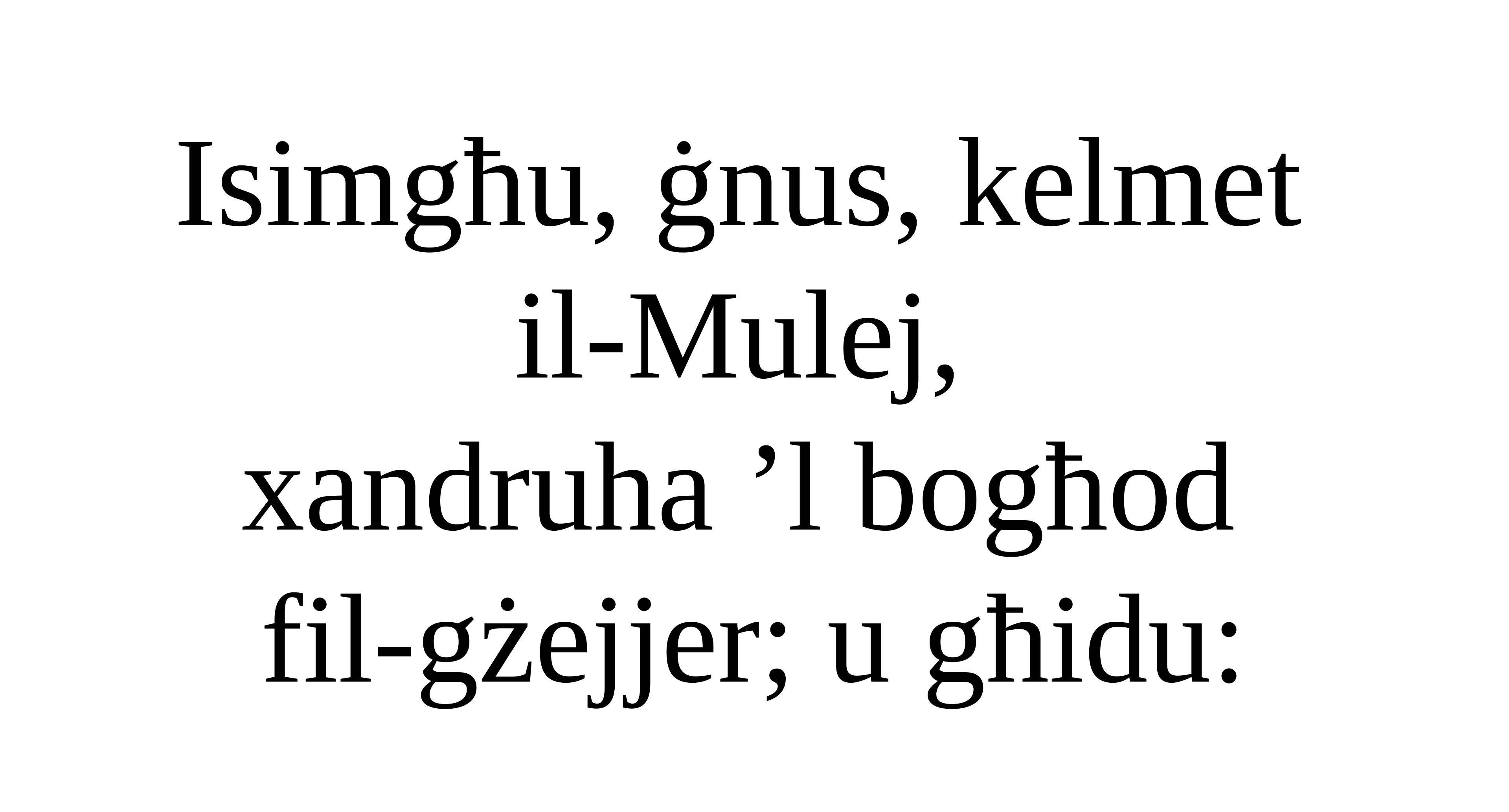

Isimgħu, ġnus, kelmet
il-Mulej,
xandruha ’l bogħod
fil-gżejjer; u għidu: